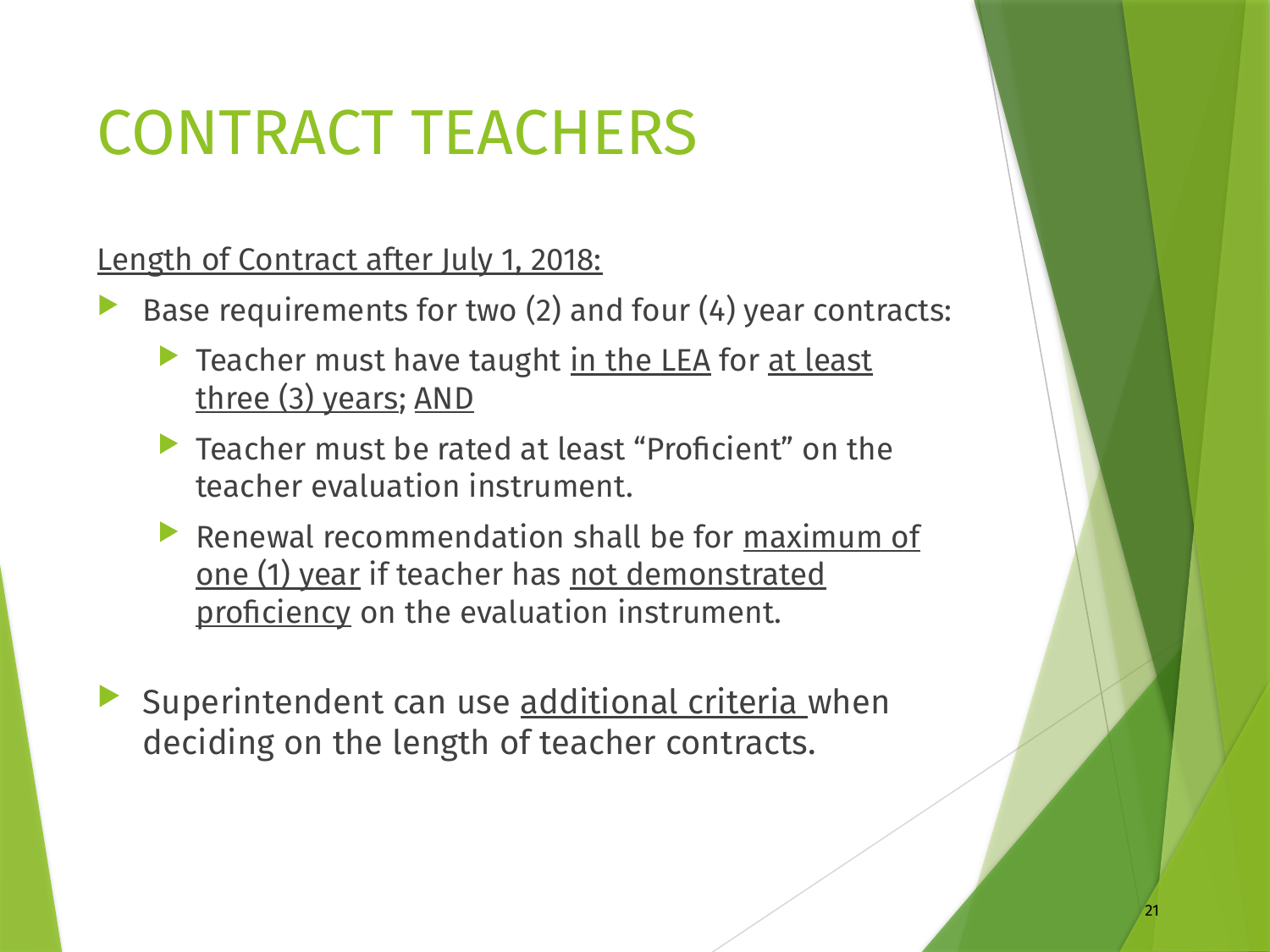

# CONTRACT TEACHERS
Length of Contract after July 1, 2018:
Base requirements for two (2) and four (4) year contracts:
Teacher must have taught in the LEA for at least three (3) years; AND
Teacher must be rated at least “Proficient” on the teacher evaluation instrument.
Renewal recommendation shall be for maximum of one (1) year if teacher has not demonstrated proficiency on the evaluation instrument.
Superintendent can use additional criteria when deciding on the length of teacher contracts.

21